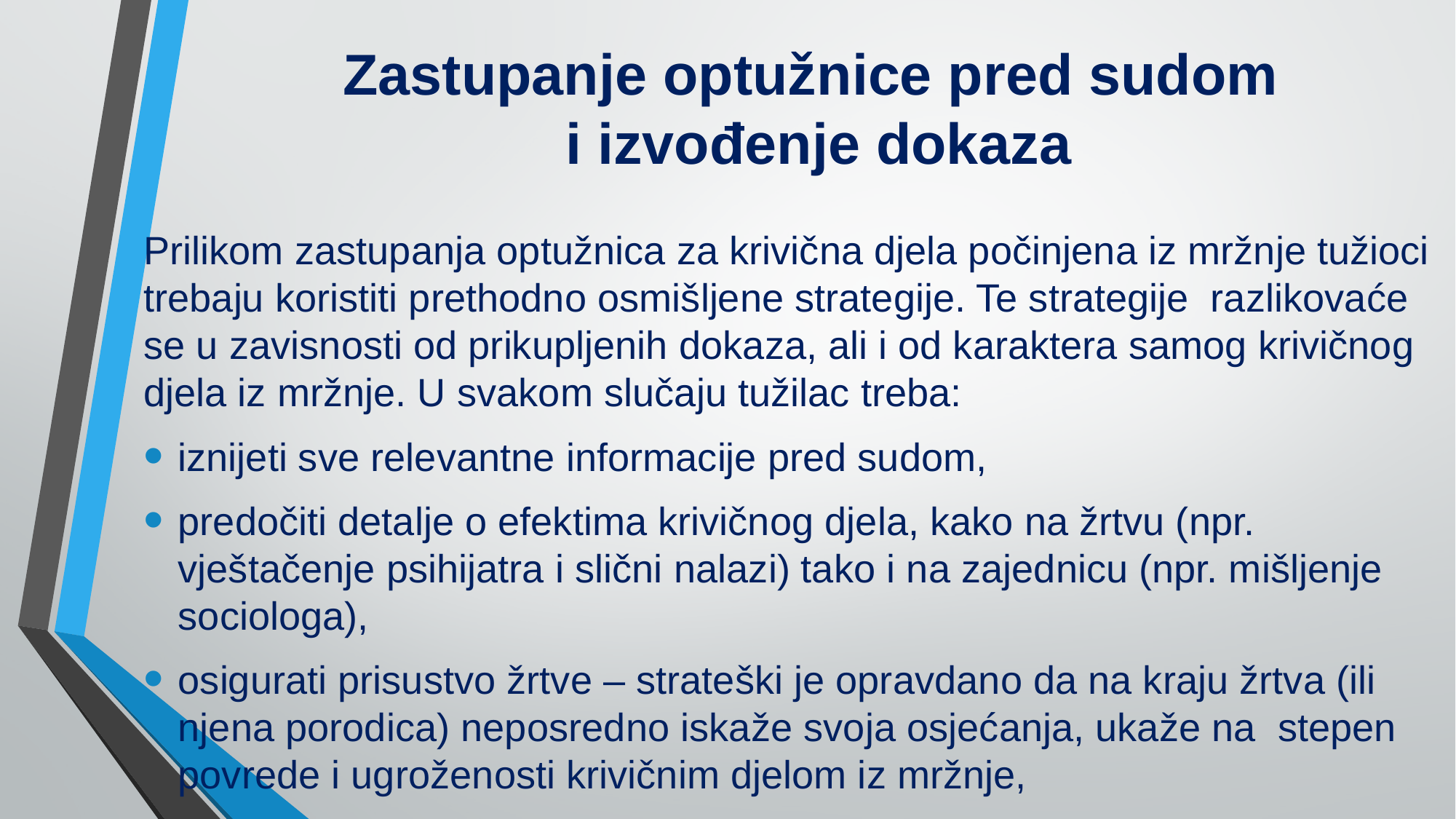

# Zastupanje optužnice pred sudom i izvođenje dokaza
Prilikom zastupanja optužnica za krivična djela počinjena iz mržnje tužioci trebaju koristiti prethodno osmišljene strategije. Te strategije  razlikovaće se u zavisnosti od prikupljenih dokaza, ali i od karaktera samog krivičnog djela iz mržnje. U svakom slučaju tužilac treba:
iznijeti sve relevantne informacije pred sudom,
predočiti detalje o efektima krivičnog djela, kako na žrtvu (npr. vještačenje psihijatra i slični nalazi) tako i na zajednicu (npr. mišljenje sociologa),
osigurati prisustvo žrtve – strateški je opravdano da na kraju žrtva (ili njena porodica) neposredno iskaže svoja osjećanja, ukaže na  stepen povrede i ugroženosti krivičnim djelom iz mržnje,